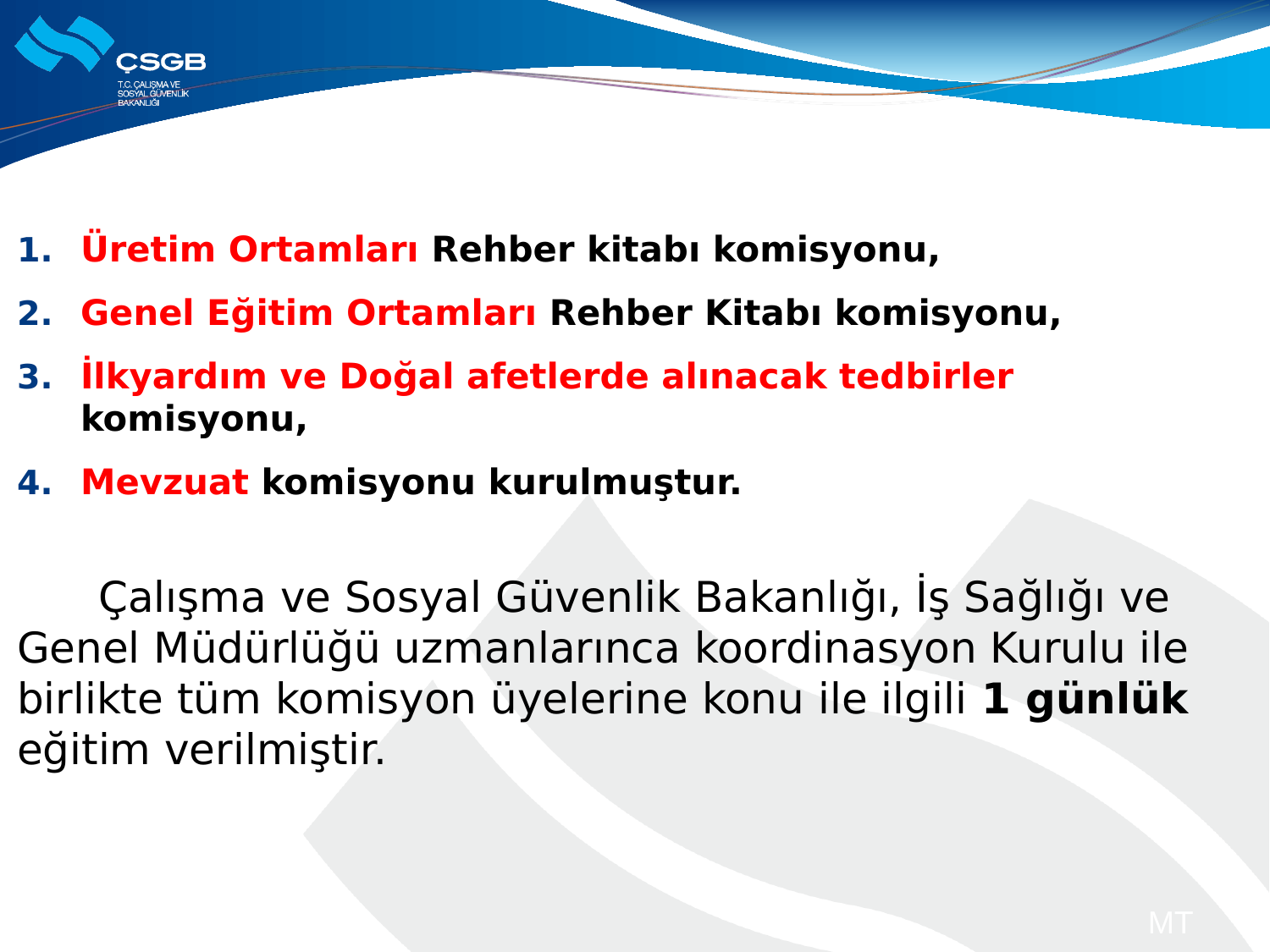

Üretim Ortamları Rehber kitabı komisyonu,
Genel Eğitim Ortamları Rehber Kitabı komisyonu,
İlkyardım ve Doğal afetlerde alınacak tedbirler komisyonu,
Mevzuat komisyonu kurulmuştur.

      Çalışma ve Sosyal Güvenlik Bakanlığı, İş Sağlığı ve Genel Müdürlüğü uzmanlarınca koordinasyon Kurulu ile birlikte tüm komisyon üyelerine konu ile ilgili 1 günlük  eğitim verilmiştir.

MT